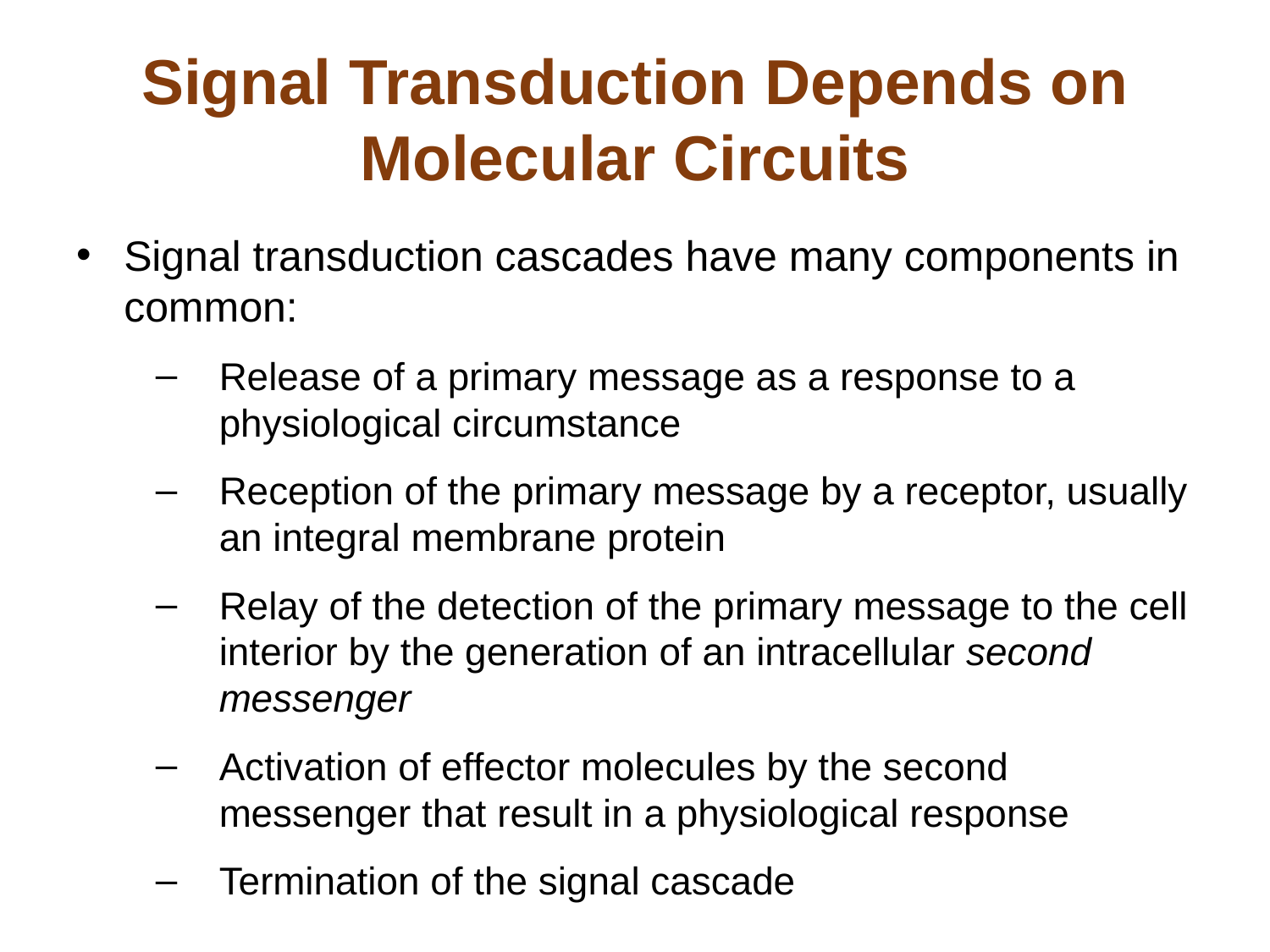

# Signal Transduction Depends on Molecular Circuits
Signal transduction cascades have many components in common:
Release of a primary message as a response to a physiological circumstance
Reception of the primary message by a receptor, usually an integral membrane protein
Relay of the detection of the primary message to the cell interior by the generation of an intracellular second messenger
Activation of effector molecules by the second messenger that result in a physiological response
Termination of the signal cascade